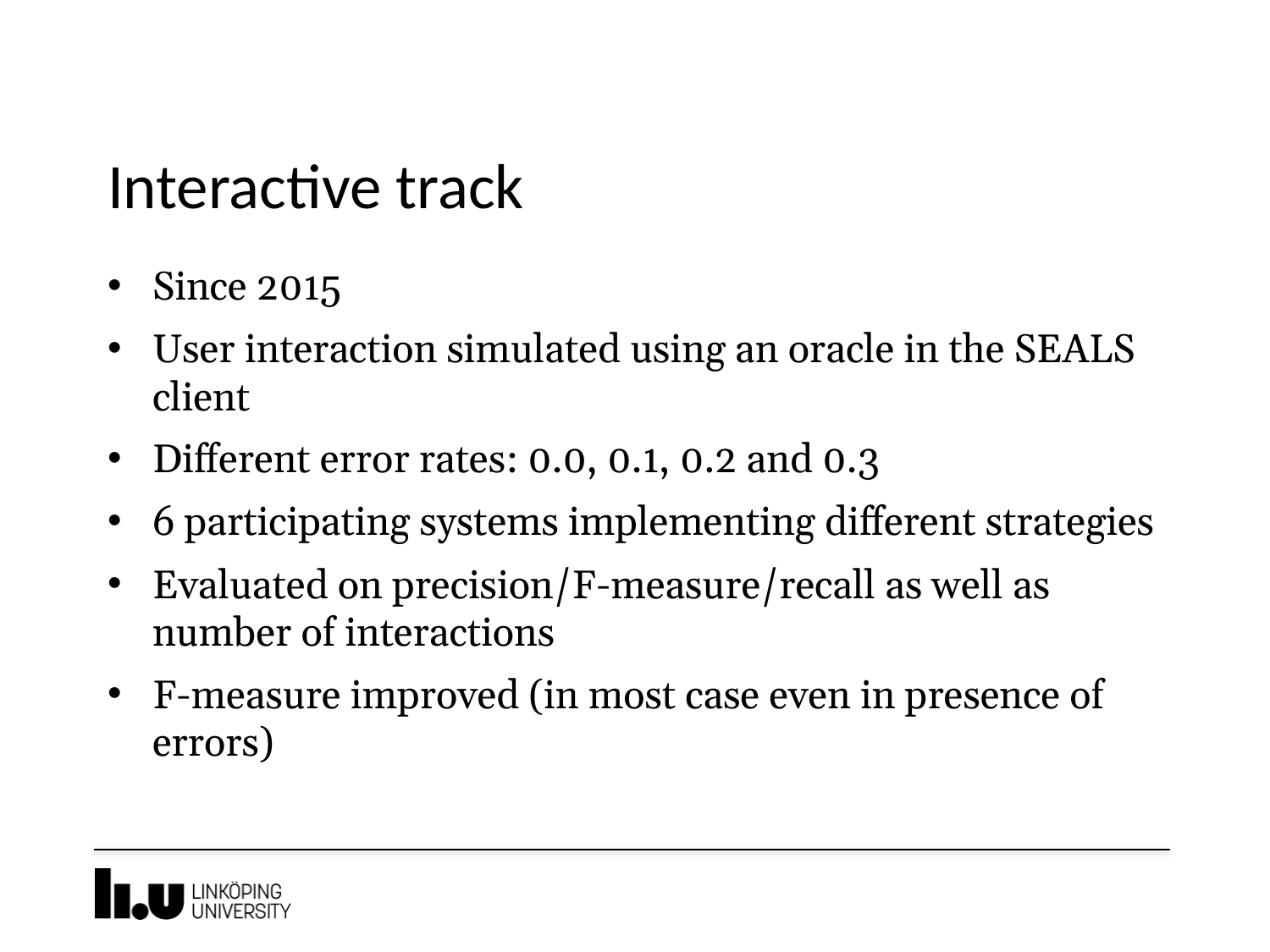

# Interactive track
Since 2015
User interaction simulated using an oracle in the SEALS client
Different error rates: 0.0, 0.1, 0.2 and 0.3
6 participating systems implementing different strategies
Evaluated on precision/F-measure/recall as well as number of interactions
F-measure improved (in most case even in presence of errors)